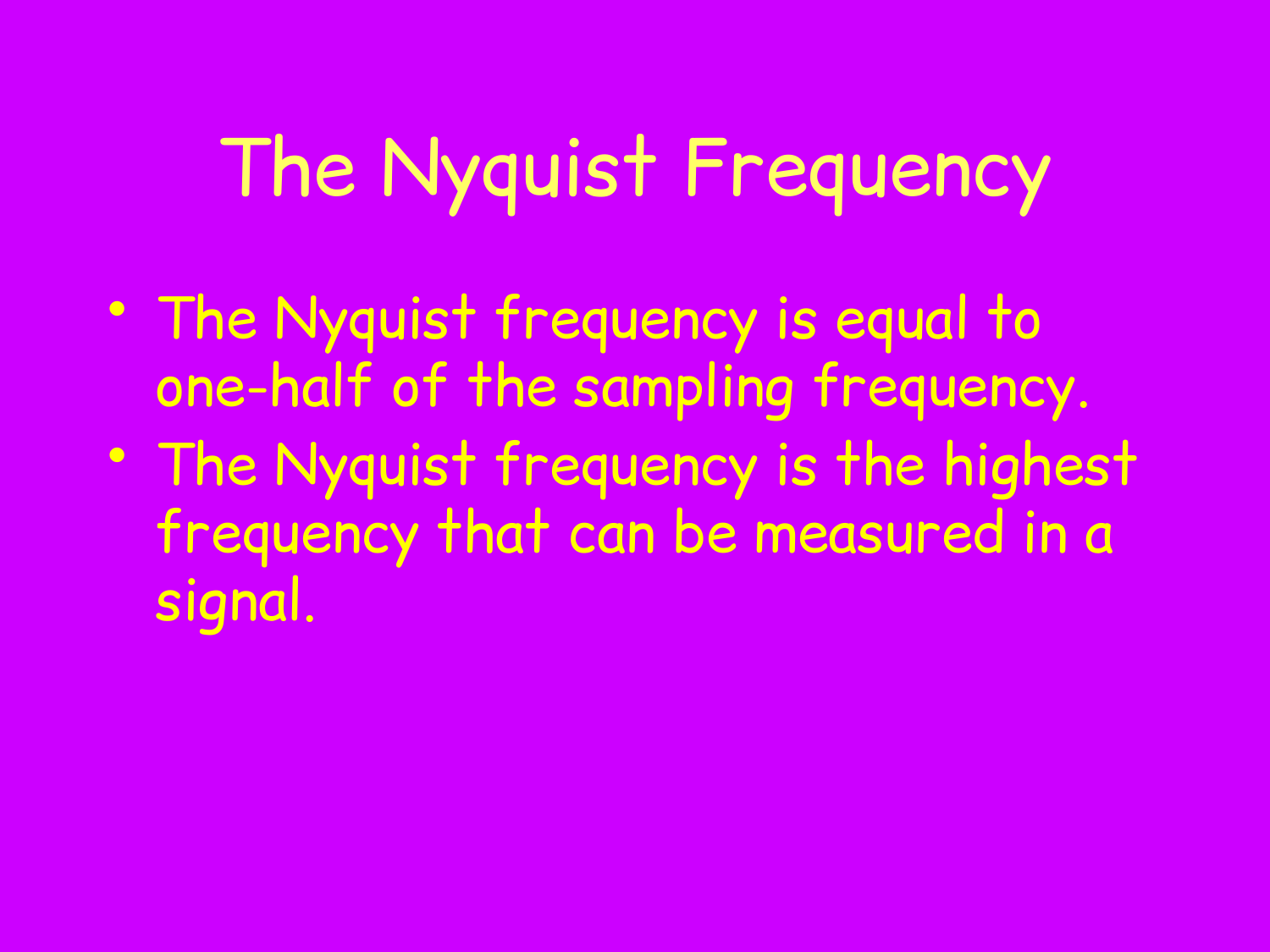

# The Nyquist Frequency
The Nyquist frequency is equal to one-half of the sampling frequency.
The Nyquist frequency is the highest frequency that can be measured in a signal.